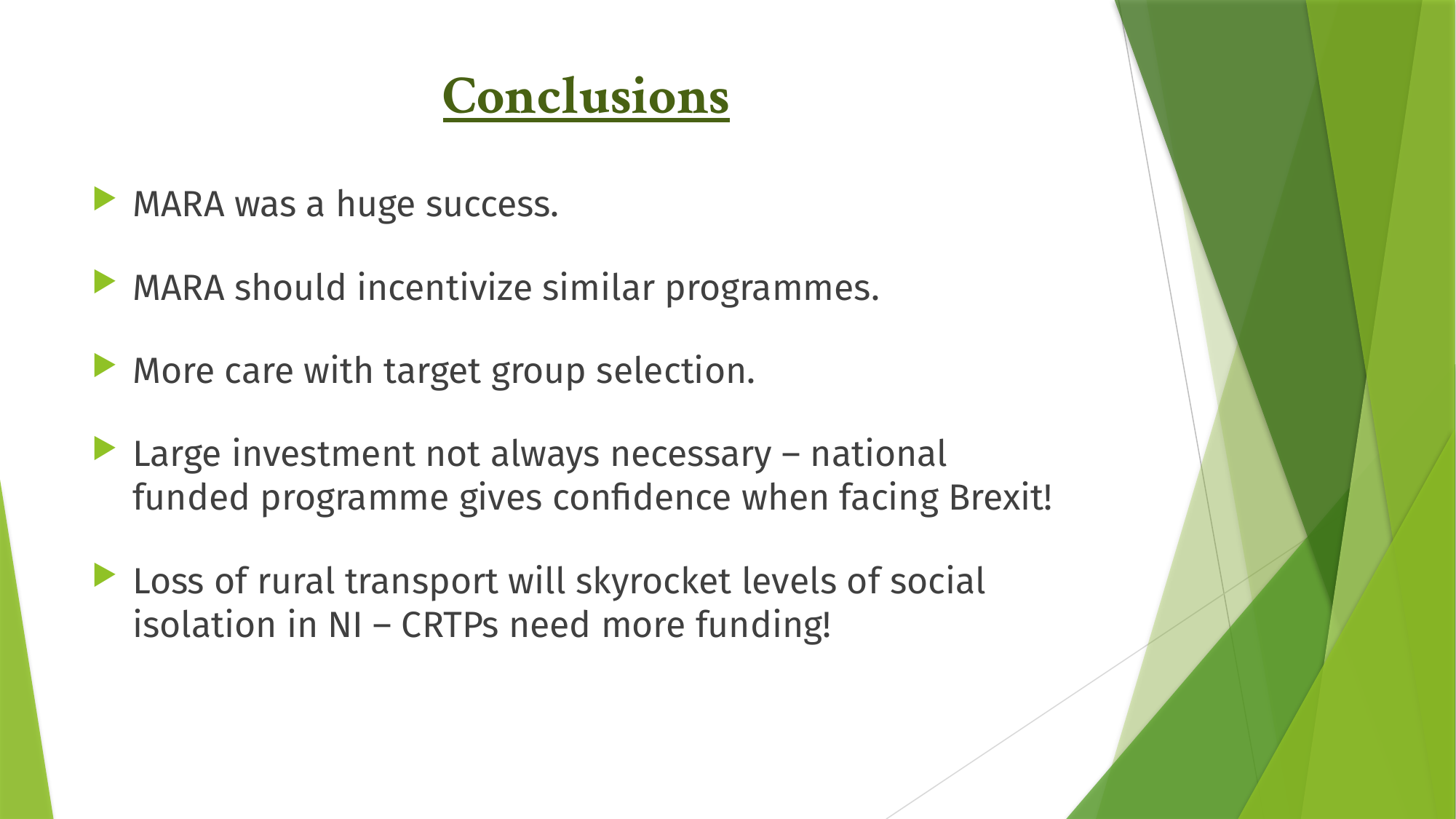

# Conclusions
MARA was a huge success.

MARA should incentivize similar programmes.

More care with target group selection.

Large investment not always necessary – national funded programme gives confidence when facing Brexit!

Loss of rural transport will skyrocket levels of social isolation in NI – CRTPs need more funding!